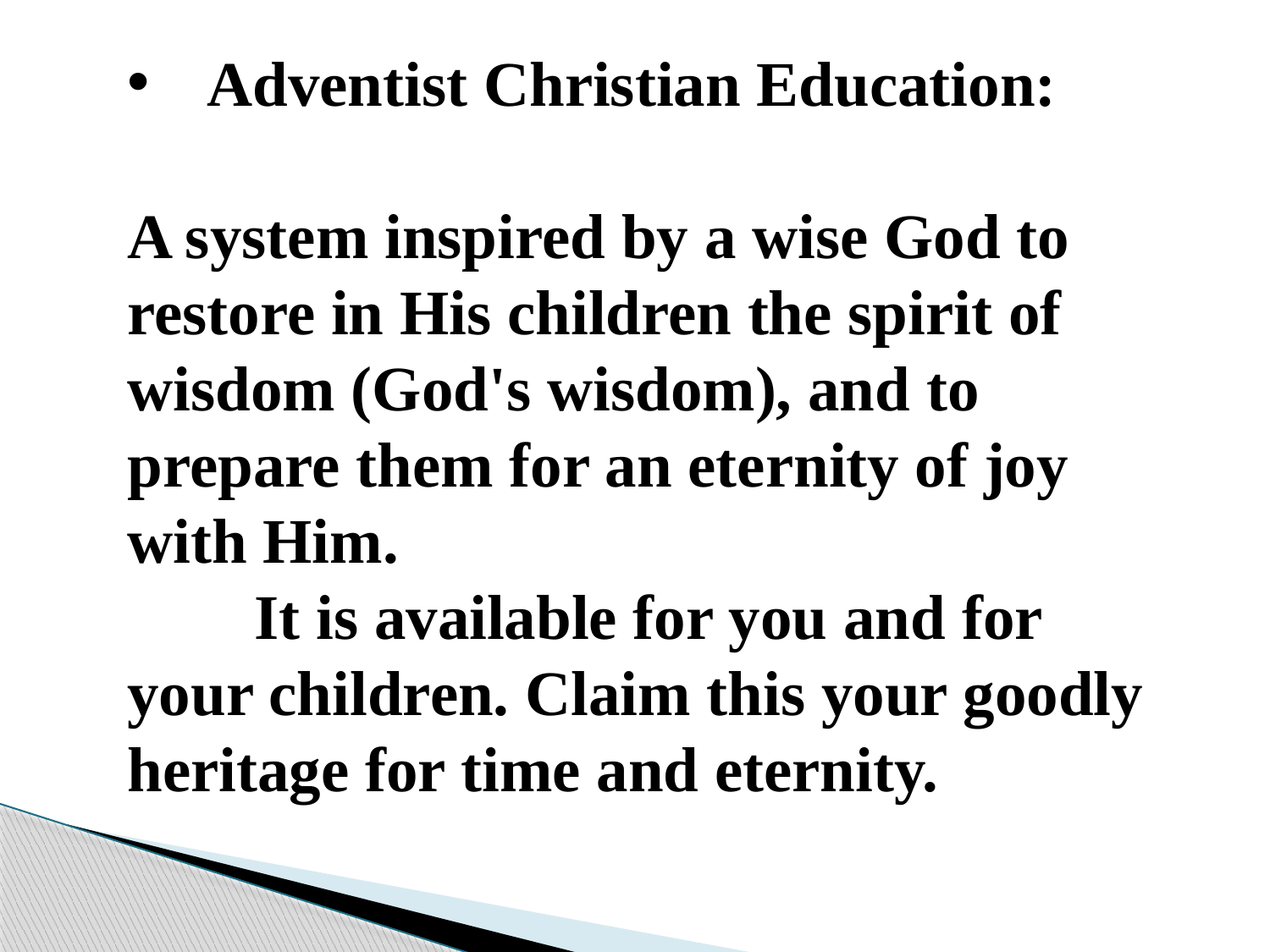

Adventist Christian Education:

A system inspired by a wise God to restore in His children the spirit of wisdom (God's wisdom), and to prepare them for an eternity of joy with Him.
 	It is available for you and for your children. Claim this your goodly heritage for time and eternity.